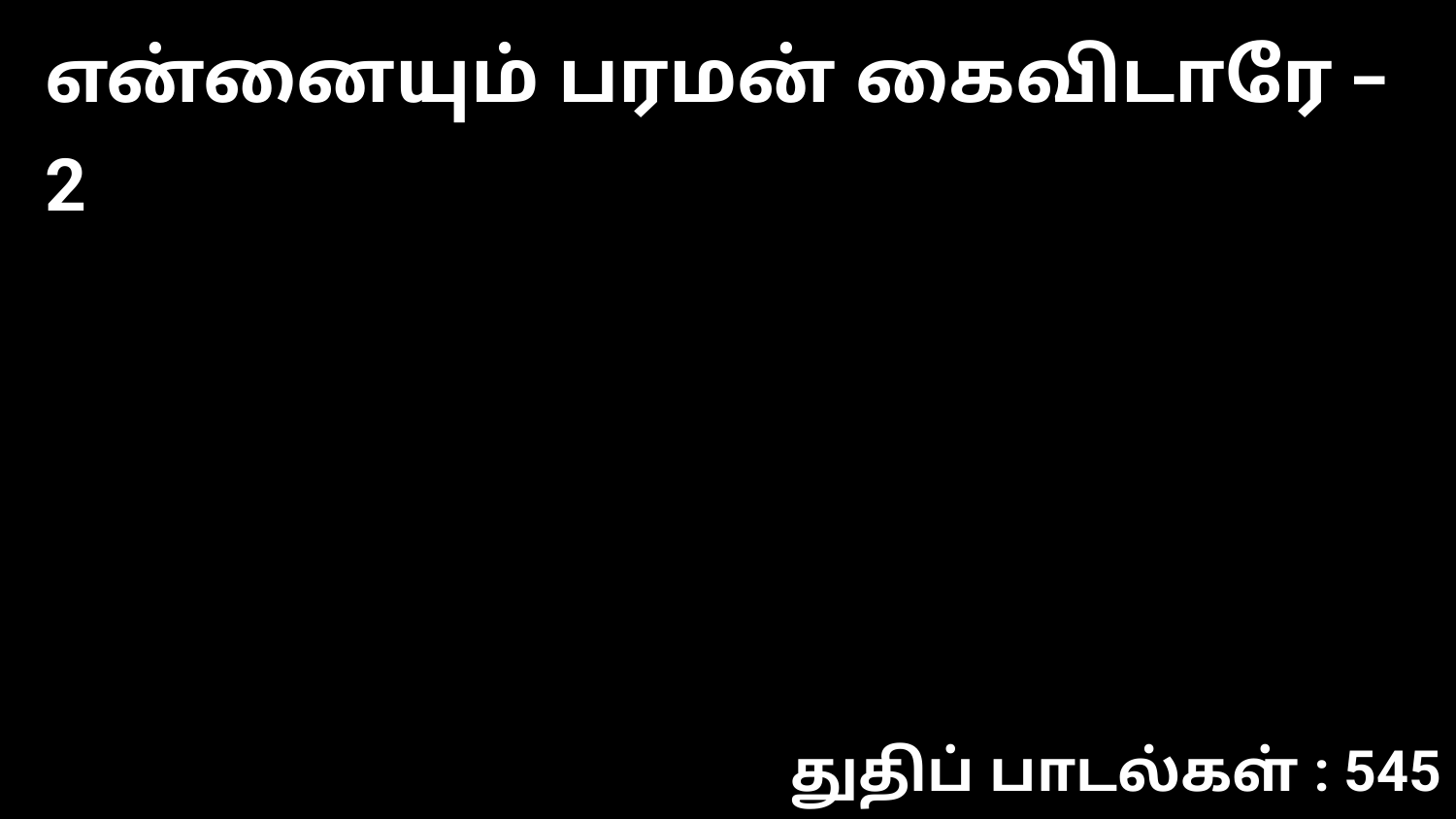

என்னையும் பரமன் கைவிடாரே – 2
துதிப் பாடல்கள் : 545